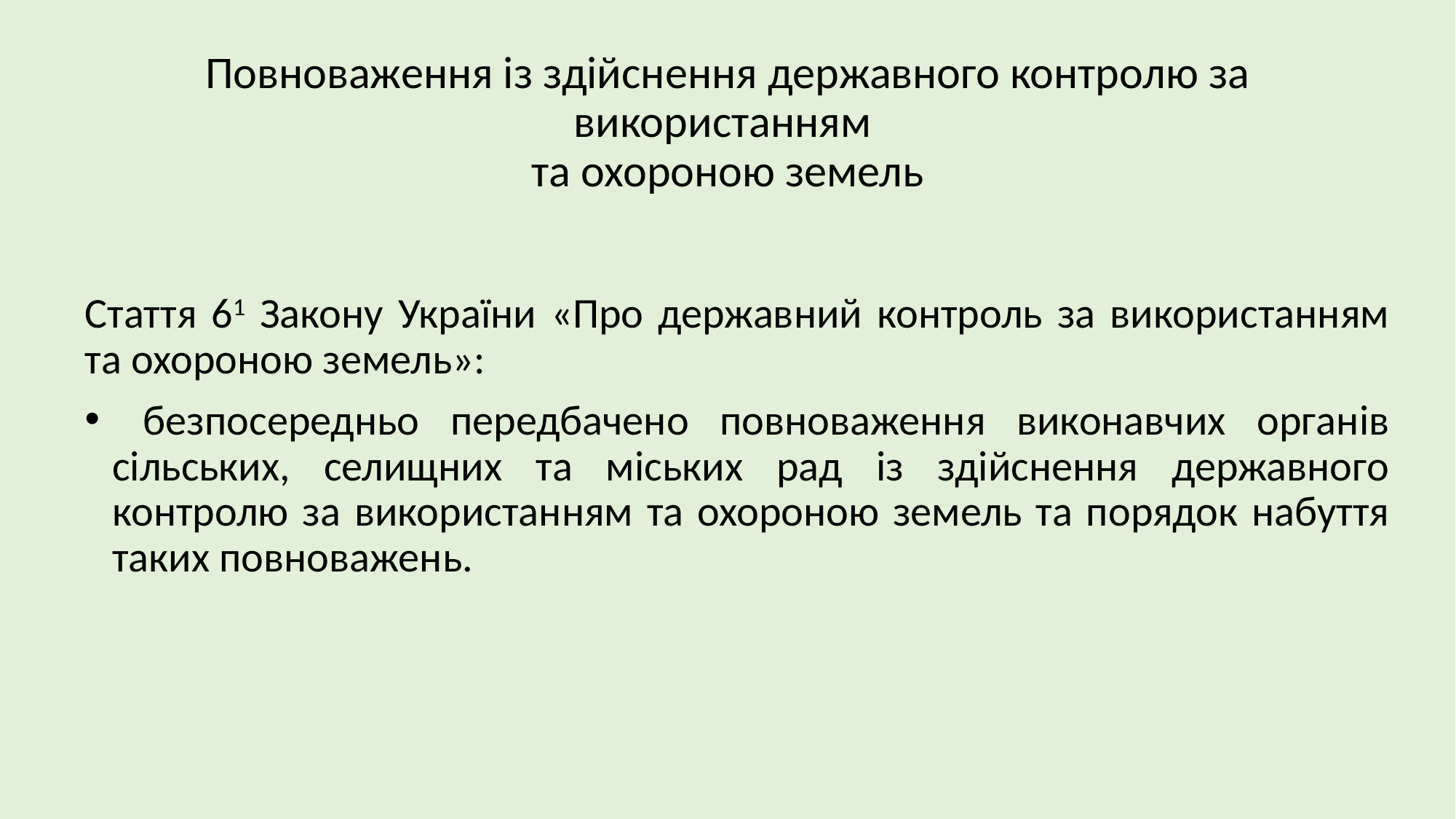

# Повноваження із здійснення державного контролю за використанням та охороною земель
Стаття 61 Закону України «Про державний контроль за використанням та охороною земель»:
 безпосередньо передбачено повноваження виконавчих органів сільських, селищних та міських рад із здійснення державного контролю за використанням та охороною земель та порядок набуття таких повноважень.